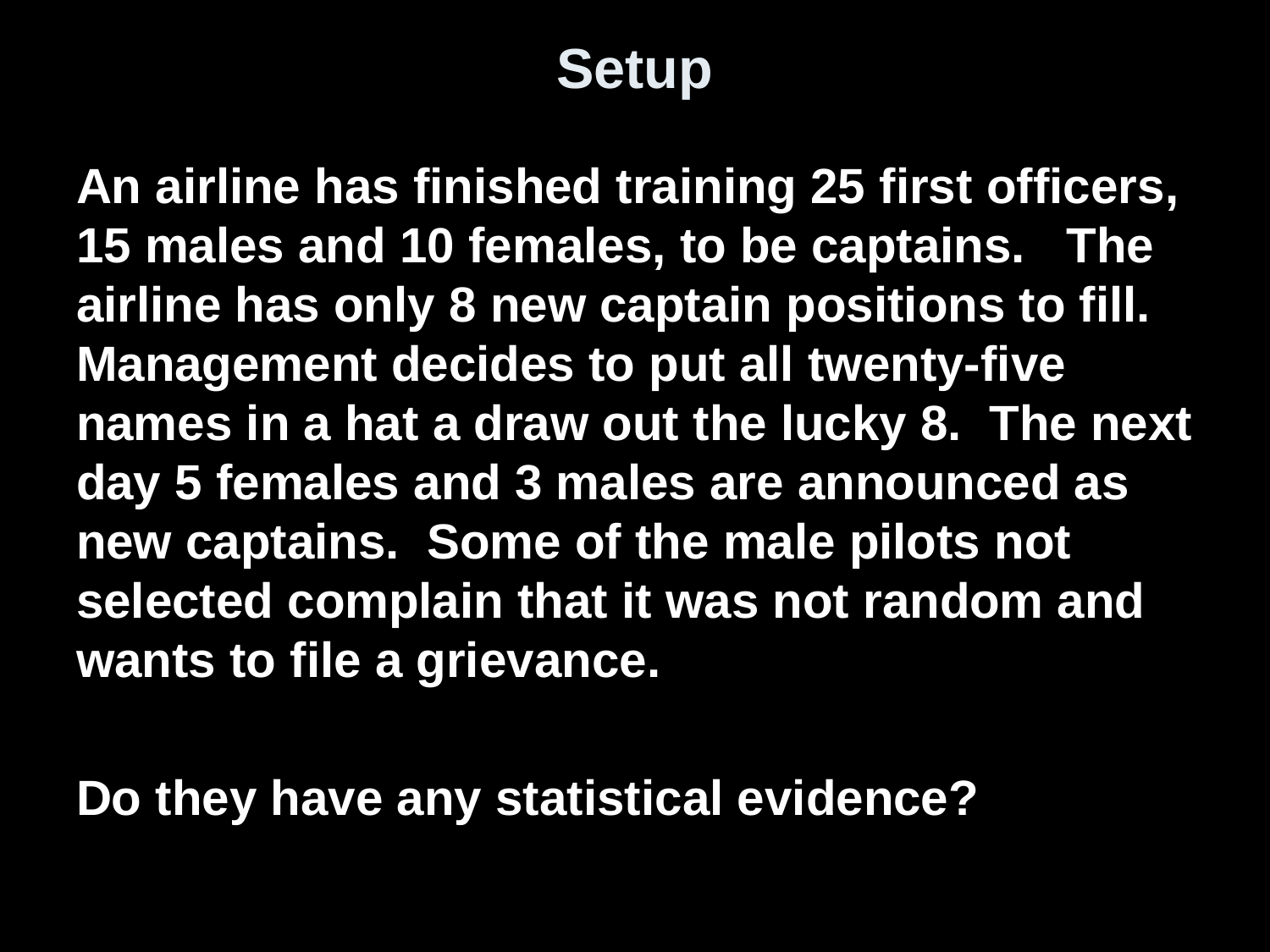

# Setup
An airline has finished training 25 first officers, 15 males and 10 females, to be captains.   The airline has only 8 new captain positions to fill.  Management decides to put all twenty-five names in a hat a draw out the lucky 8.  The next day 5 females and 3 males are announced as new captains.  Some of the male pilots not selected complain that it was not random and wants to file a grievance.

Do they have any statistical evidence?